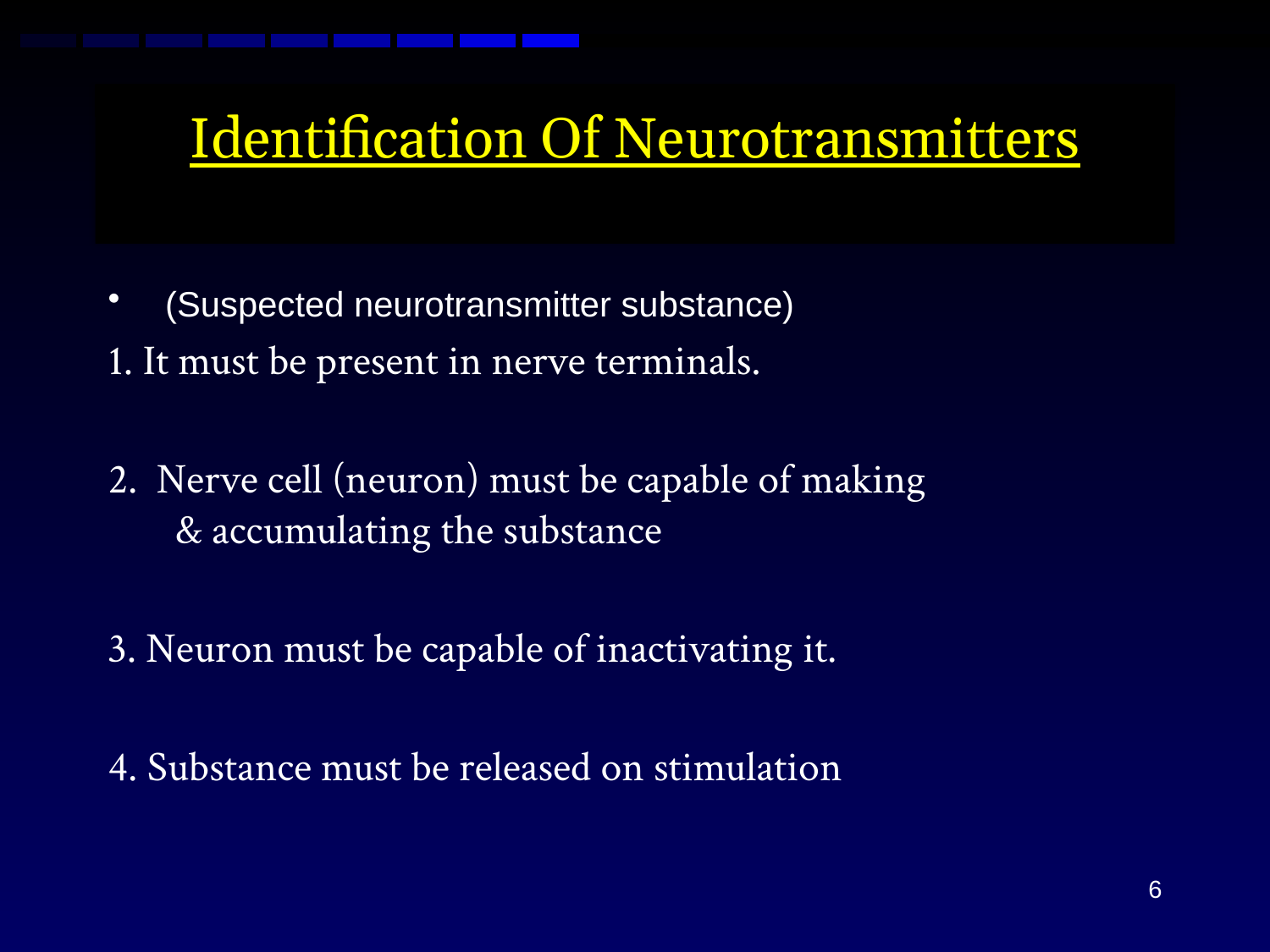

# Identification Of Neurotransmitters
 (Suspected neurotransmitter substance)
1. It must be present in nerve terminals.

2.  Nerve cell (neuron) must be capable of making
  & accumulating the substance

3. Neuron must be capable of inactivating it.

4. Substance must be released on stimulation

6